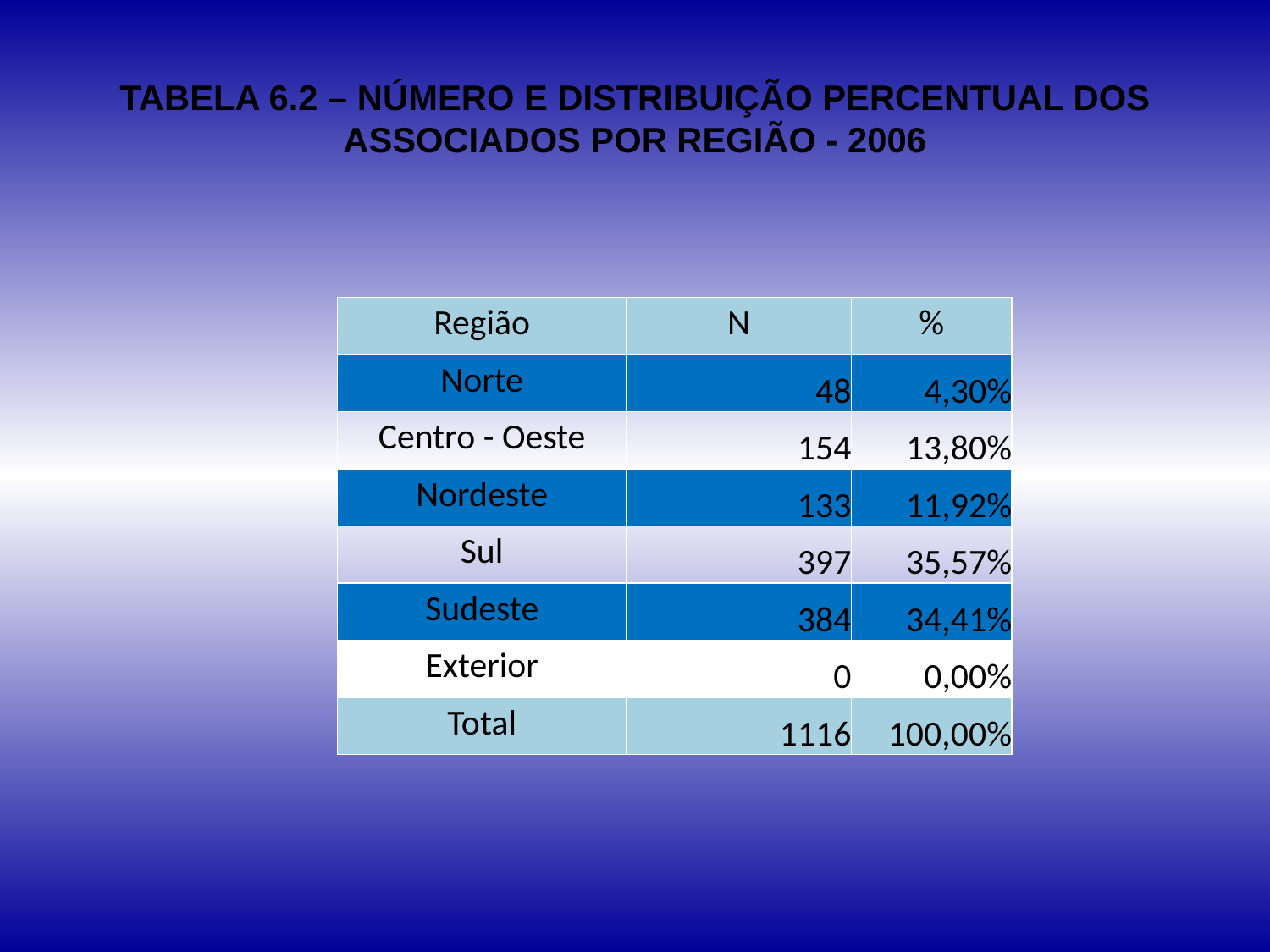

# TABELA 6.2 – NÚMERO E DISTRIBUIÇÃO PERCENTUAL DOS ASSOCIADOS POR REGIÃO - 2006
| Região | N | % |
| --- | --- | --- |
| Norte | 48 | 4,30% |
| Centro - Oeste | 154 | 13,80% |
| Nordeste | 133 | 11,92% |
| Sul | 397 | 35,57% |
| Sudeste | 384 | 34,41% |
| Exterior | 0 | 0,00% |
| Total | 1116 | 100,00% |